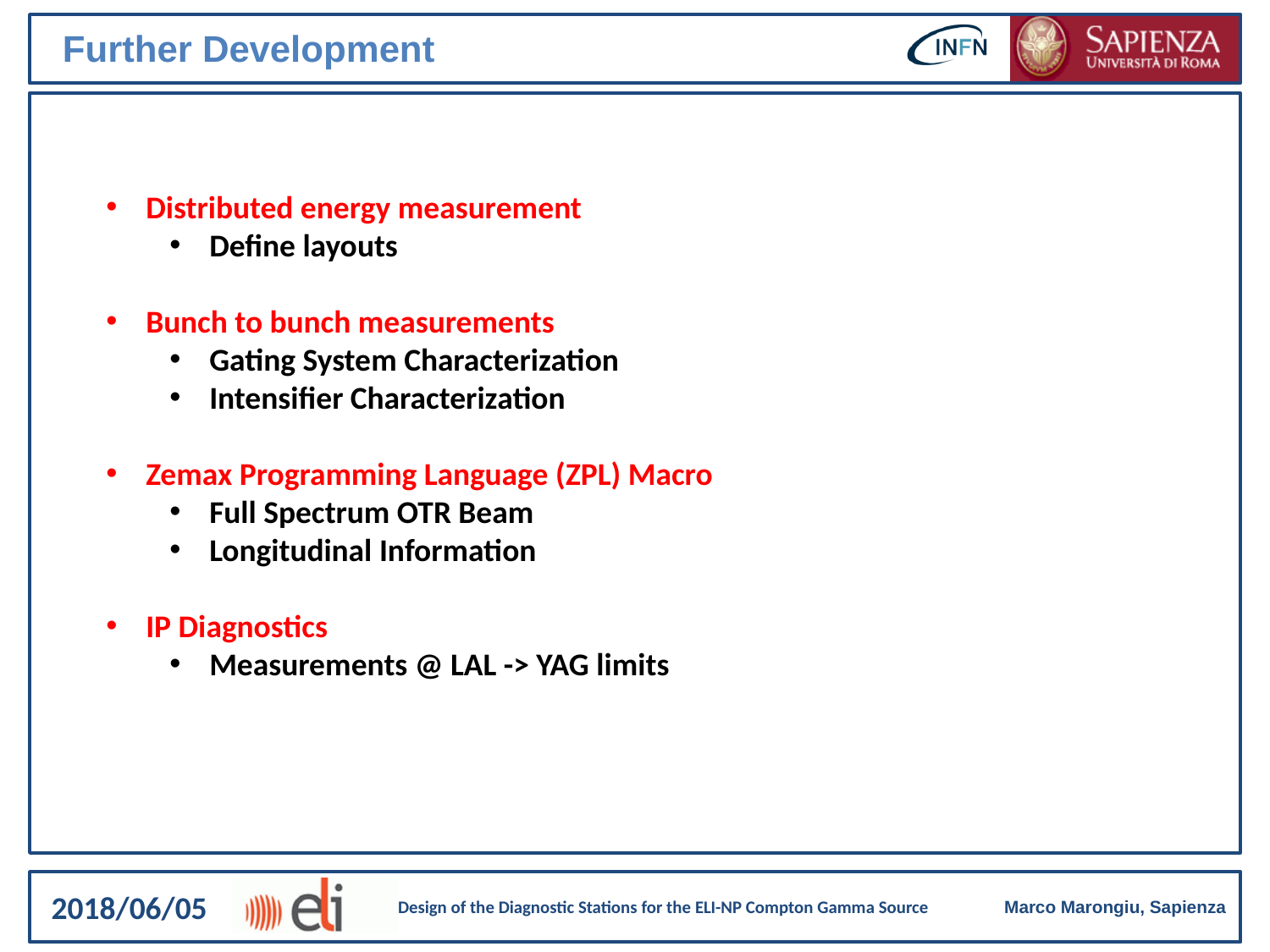

Further Development
Distributed energy measurement
Define layouts

Bunch to bunch measurements
Gating System Characterization
Intensifier Characterization

Zemax Programming Language (ZPL) Macro
Full Spectrum OTR Beam
Longitudinal Information

IP Diagnostics
Measurements @ LAL -> YAG limits